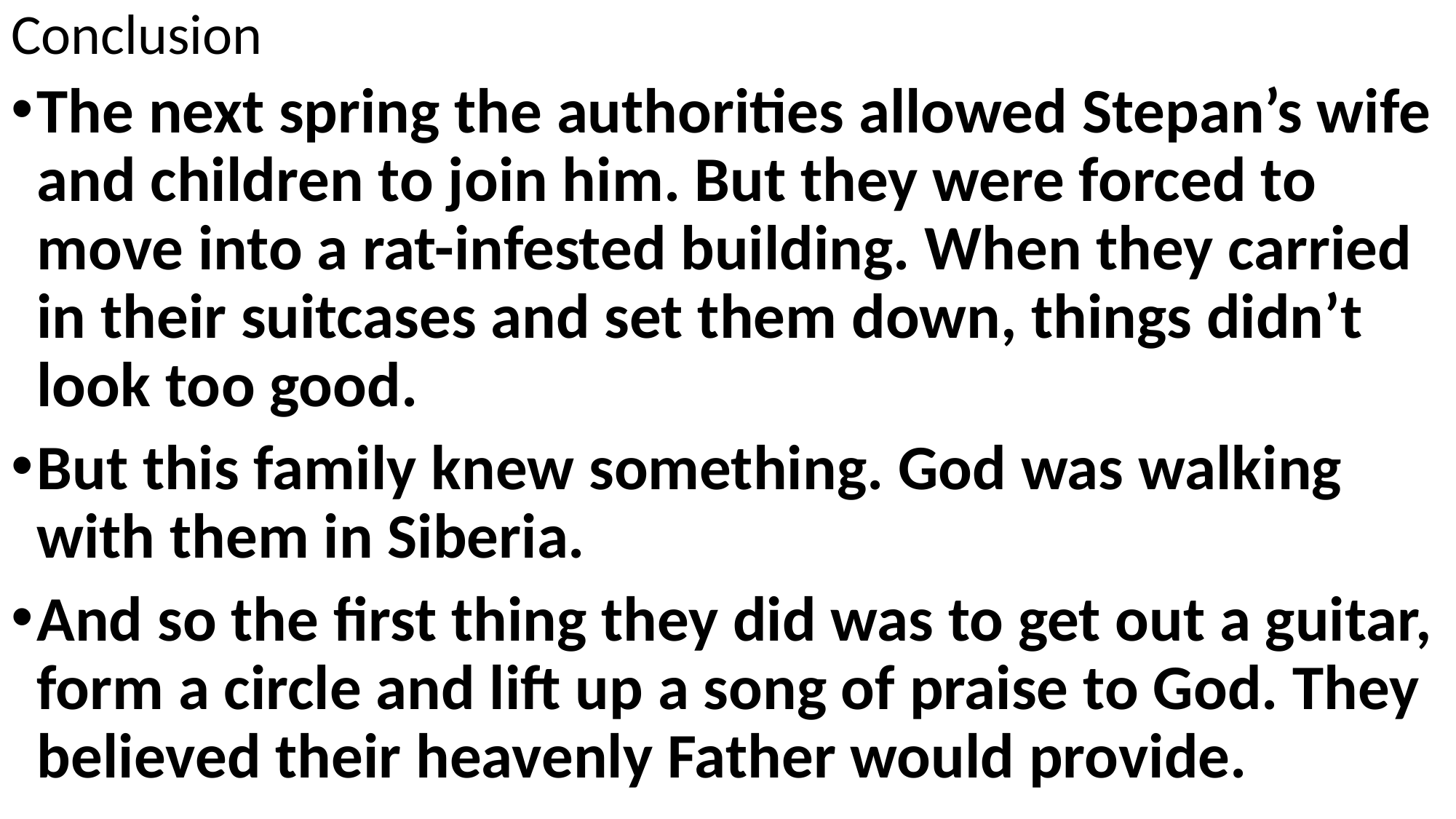

# Conclusion
The next spring the authorities allowed Stepan’s wife and children to join him. But they were forced to move into a rat-infested building. When they carried in their suitcases and set them down, things didn’t look too good.
But this family knew something. God was walking with them in Siberia.
And so the first thing they did was to get out a guitar, form a circle and lift up a song of praise to God. They believed their heavenly Father would provide.